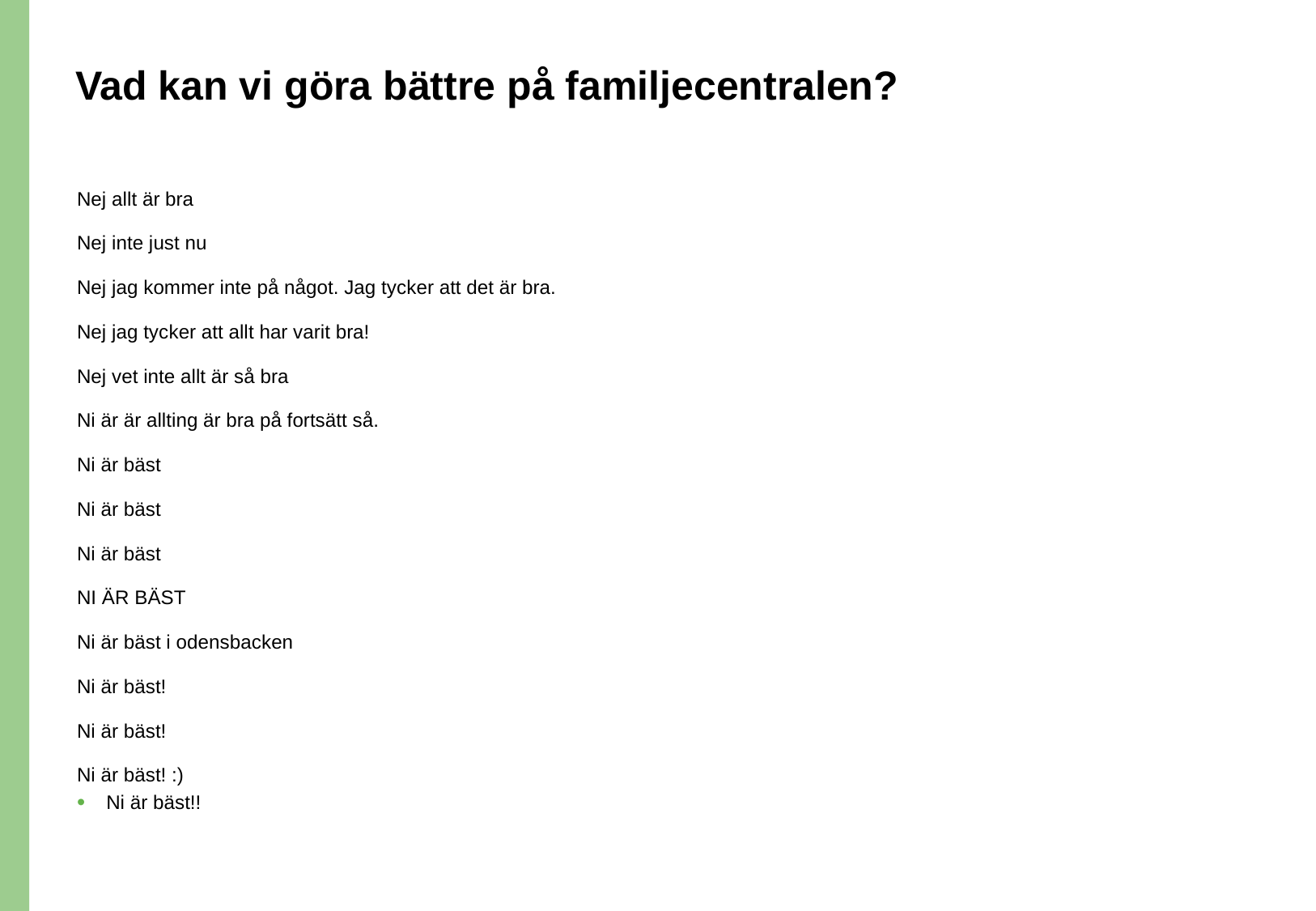

# Vad kan vi göra bättre på familjecentralen?
Nej allt är bra
Nej inte just nu
Nej jag kommer inte på något. Jag tycker att det är bra.
Nej jag tycker att allt har varit bra!
Nej vet inte allt är så bra
Ni är är allting är bra på fortsätt så.
Ni är bäst
Ni är bäst
Ni är bäst
NI ÄR BÄST
Ni är bäst i odensbacken
Ni är bäst!
Ni är bäst!
Ni är bäst! :)
Ni är bäst!!